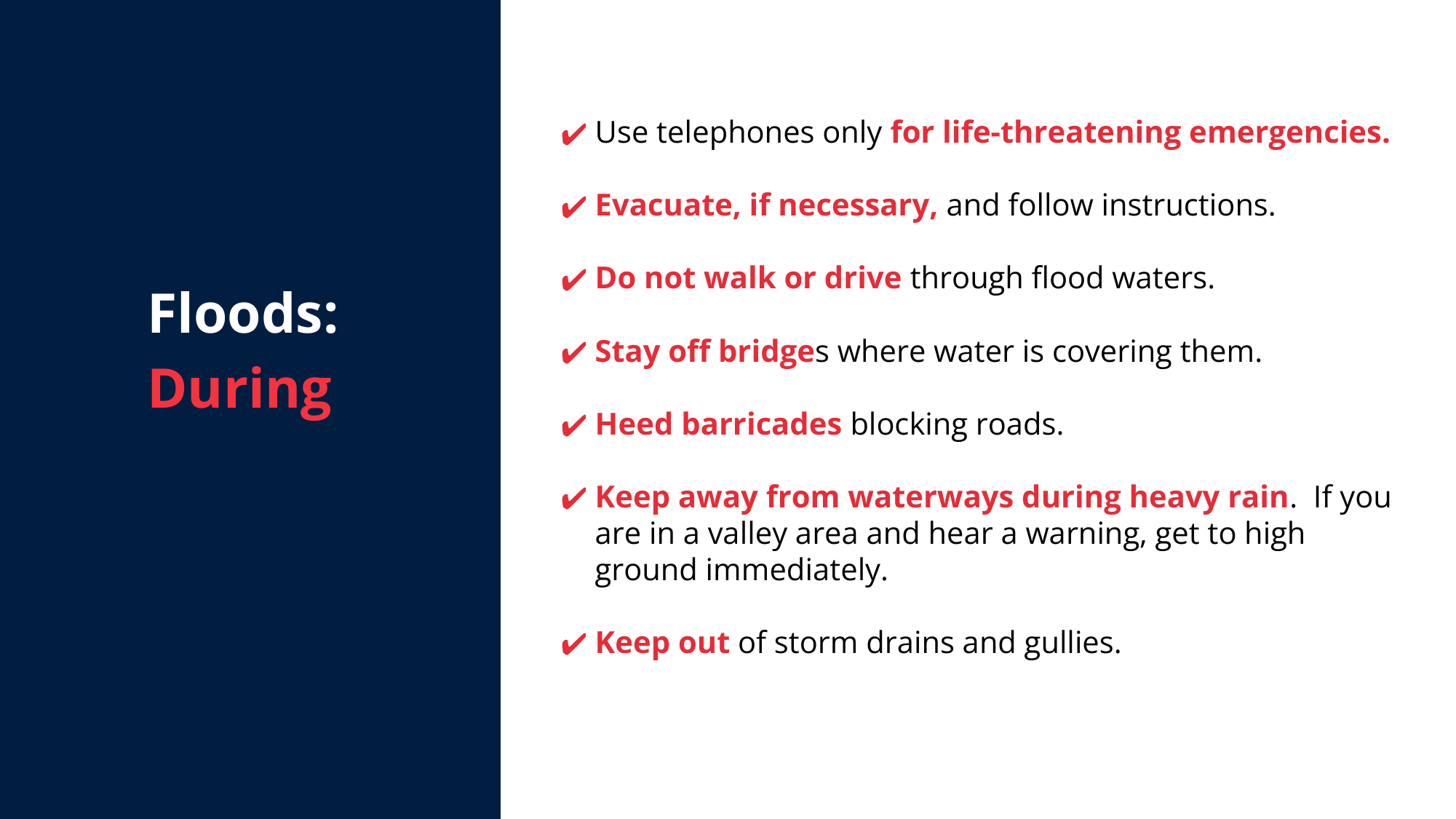

Floods:
During
Use telephones only for life-threatening emergencies.

Evacuate, if necessary, and follow instructions.

Do not walk or drive through flood waters.

Stay off bridges where water is covering them.

Heed barricades blocking roads.

Keep away from waterways during heavy rain.  If you are in a valley area and hear a warning, get to high ground immediately.

Keep out of storm drains and gullies.